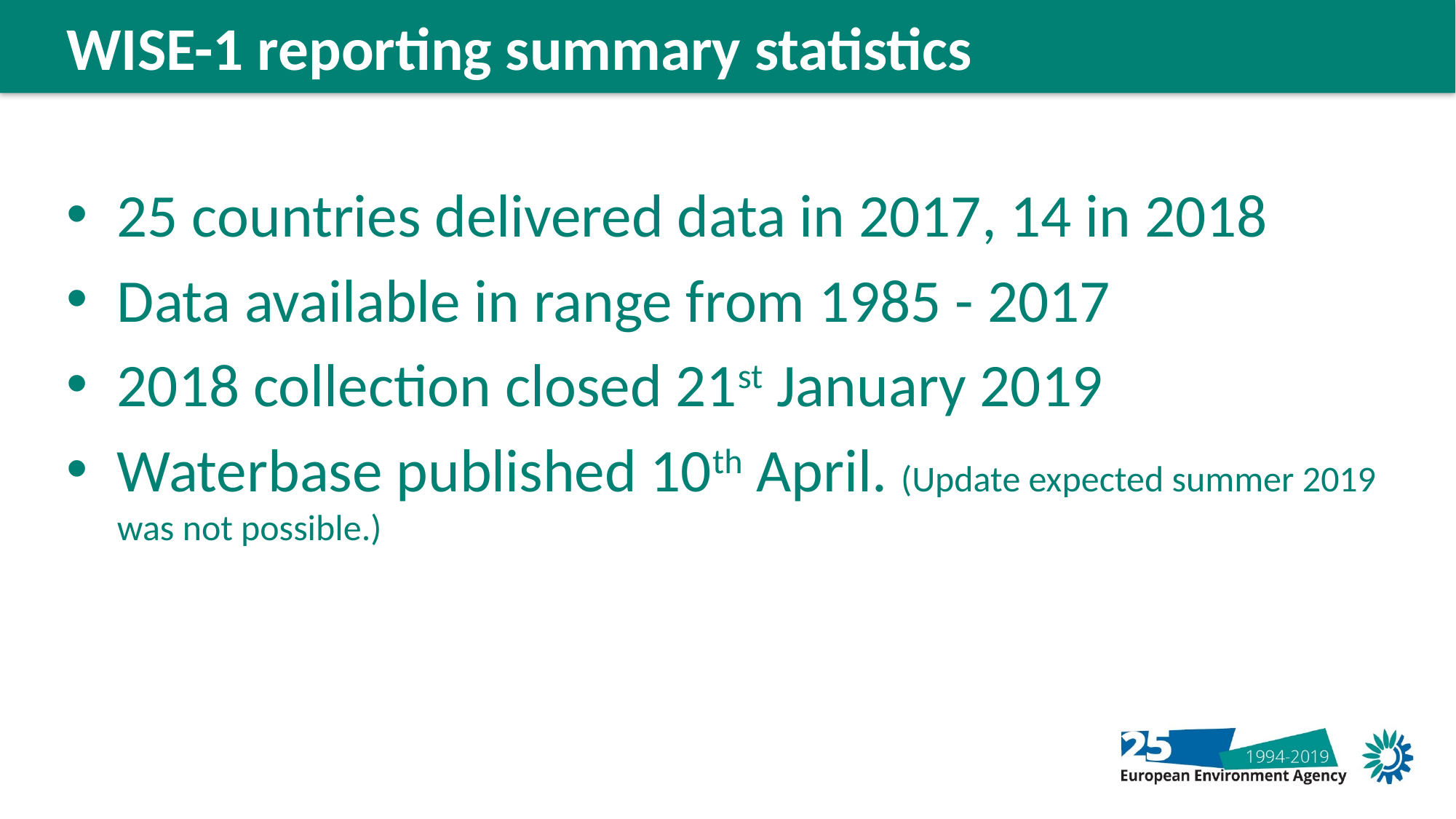

WISE-1 reporting summary statistics
25 countries delivered data in 2017, 14 in 2018
Data available in range from 1985 - 2017
2018 collection closed 21st January 2019
Waterbase published 10th April. (Update expected summer 2019 was not possible.)